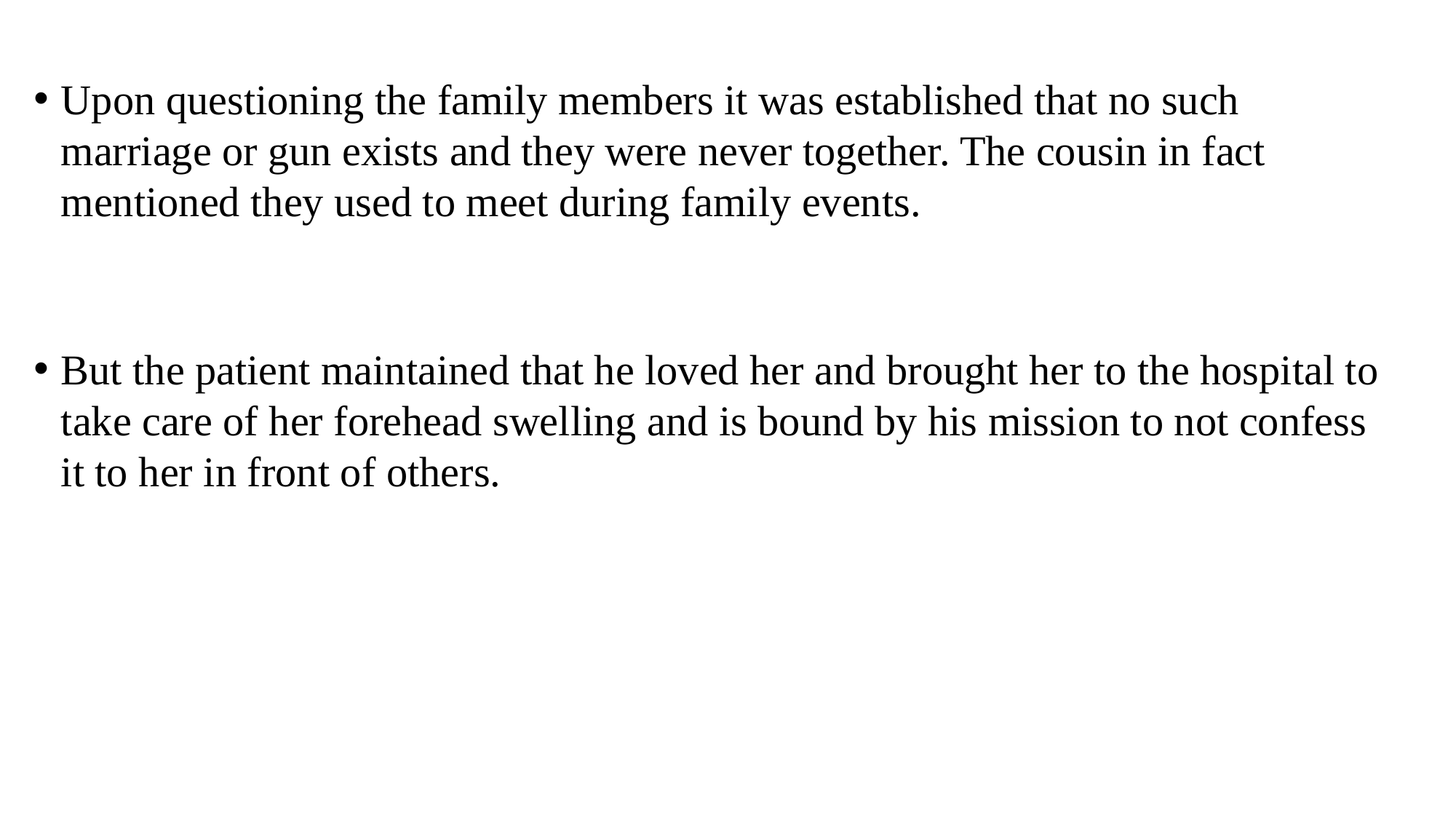

Upon questioning the family members it was established that no such marriage or gun exists and they were never together. The cousin in fact mentioned they used to meet during family events.
But the patient maintained that he loved her and brought her to the hospital to take care of her forehead swelling and is bound by his mission to not confess it to her in front of others.